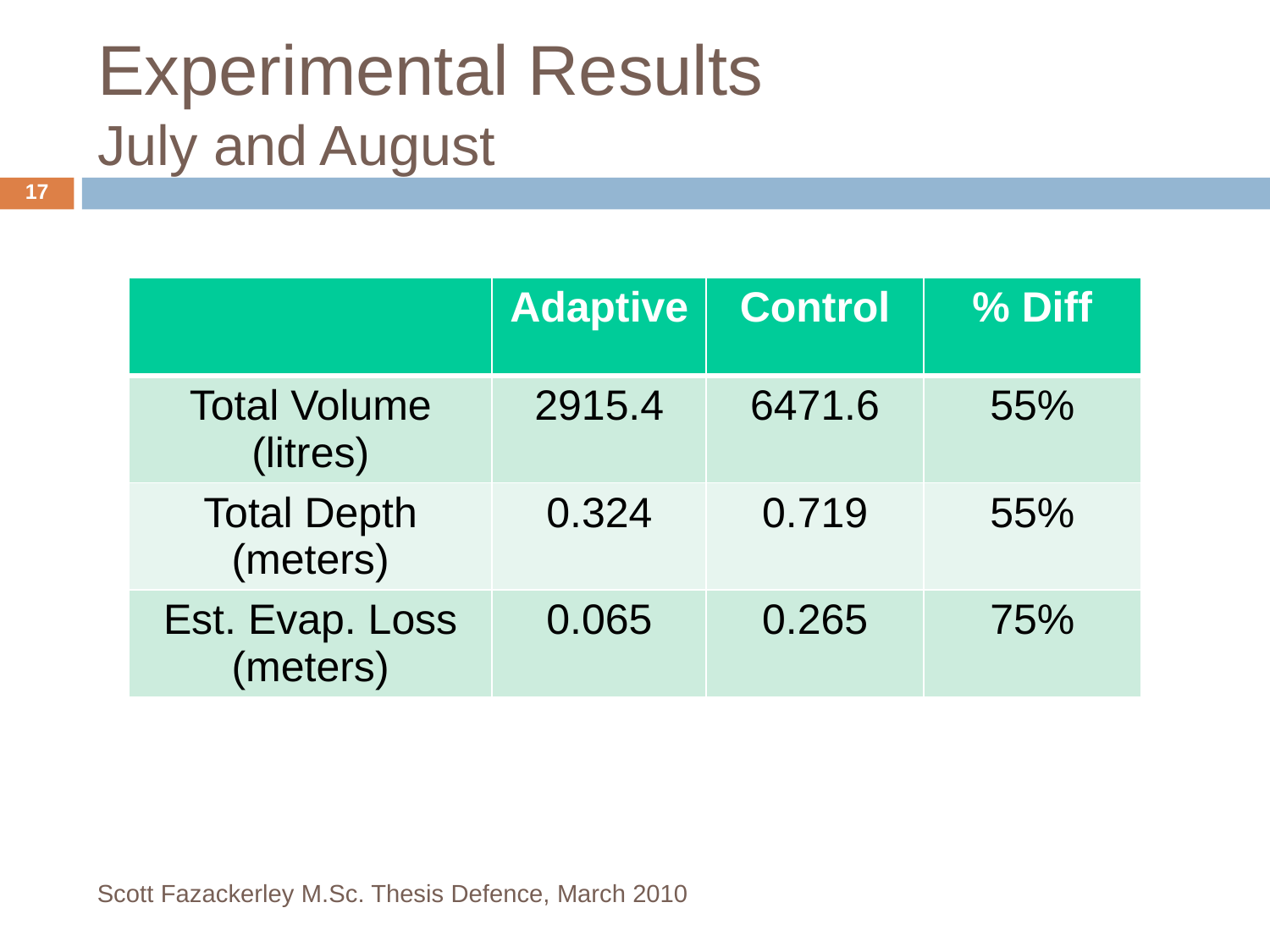

Experimental Results
July and August
17

|  | Adaptive | Control | % Diff |
| --- | --- | --- | --- |
| Total Volume (litres) | 2915.4 | 6471.6 | 55% |
| Total Depth (meters) | 0.324 | 0.719 | 55% |
| Est. Evap. Loss (meters) | 0.065 | 0.265 | 75% |
Scott Fazackerley M.Sc. Thesis Defence, March 2010